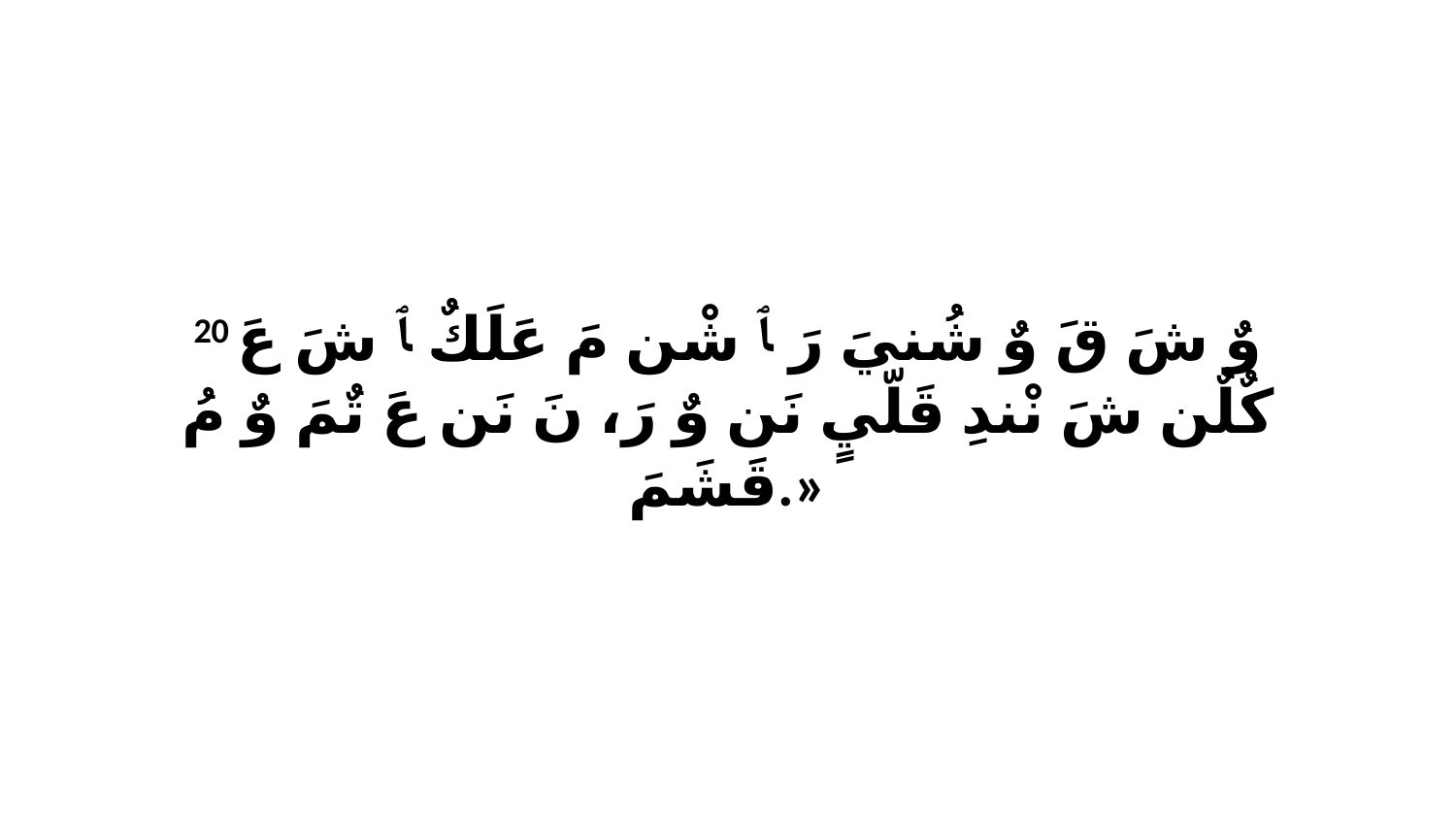

20 وٌ شَ قَ وٌ شُنيَ رَ ﭑ شْن مَ عَلَكٌ ﭑ شَ عَ كٌلٌن شَ نْندِ قَلّيٍ نَن وٌ رَ، نَ نَن عَ تٌمَ وٌ مُ قَشَمَ.»